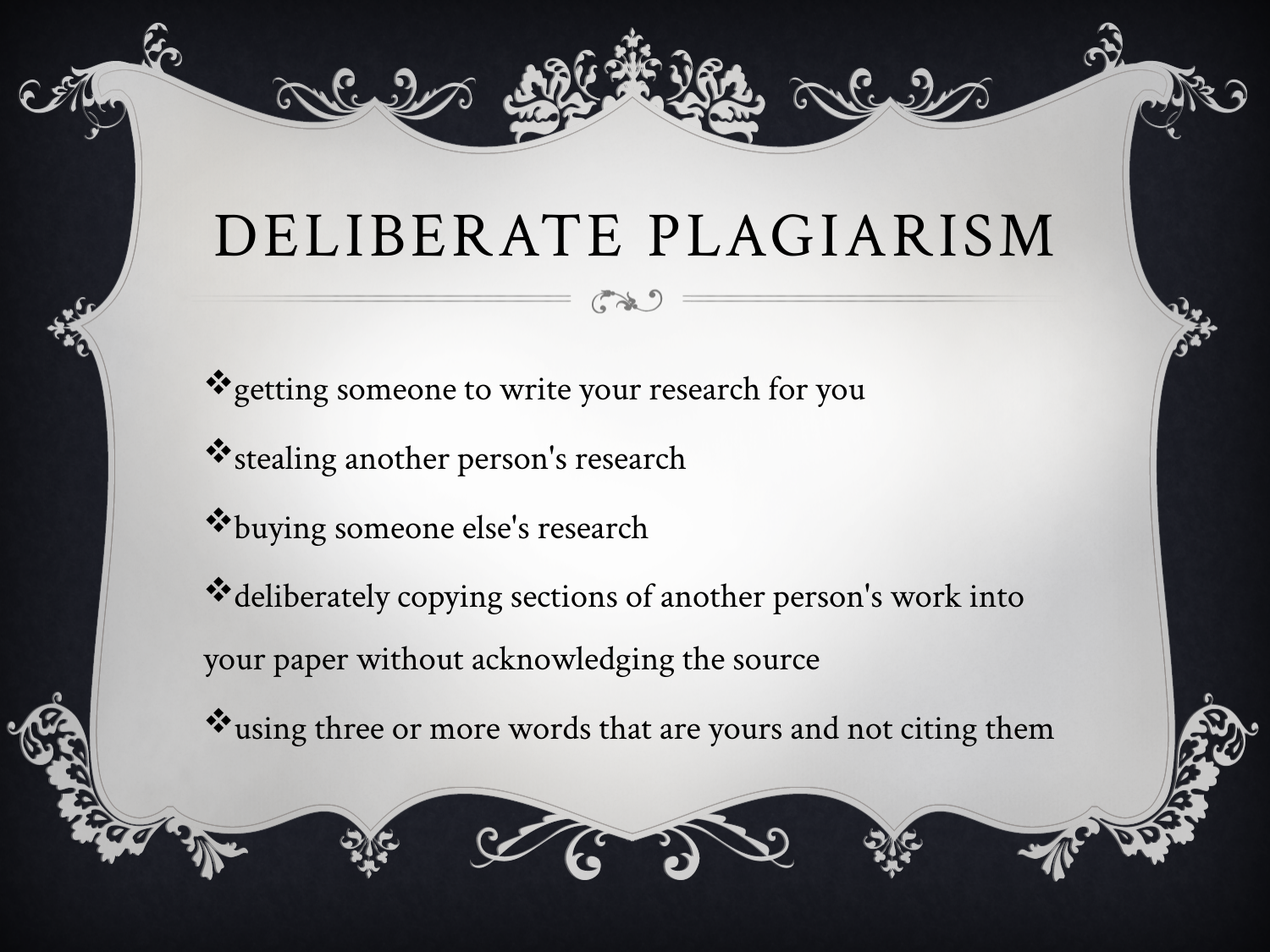

# Deliberate Plagiarism
getting someone to write your research for you
stealing another person's research
buying someone else's research
deliberately copying sections of another person's work into your paper without acknowledging the source
using three or more words that are yours and not citing them